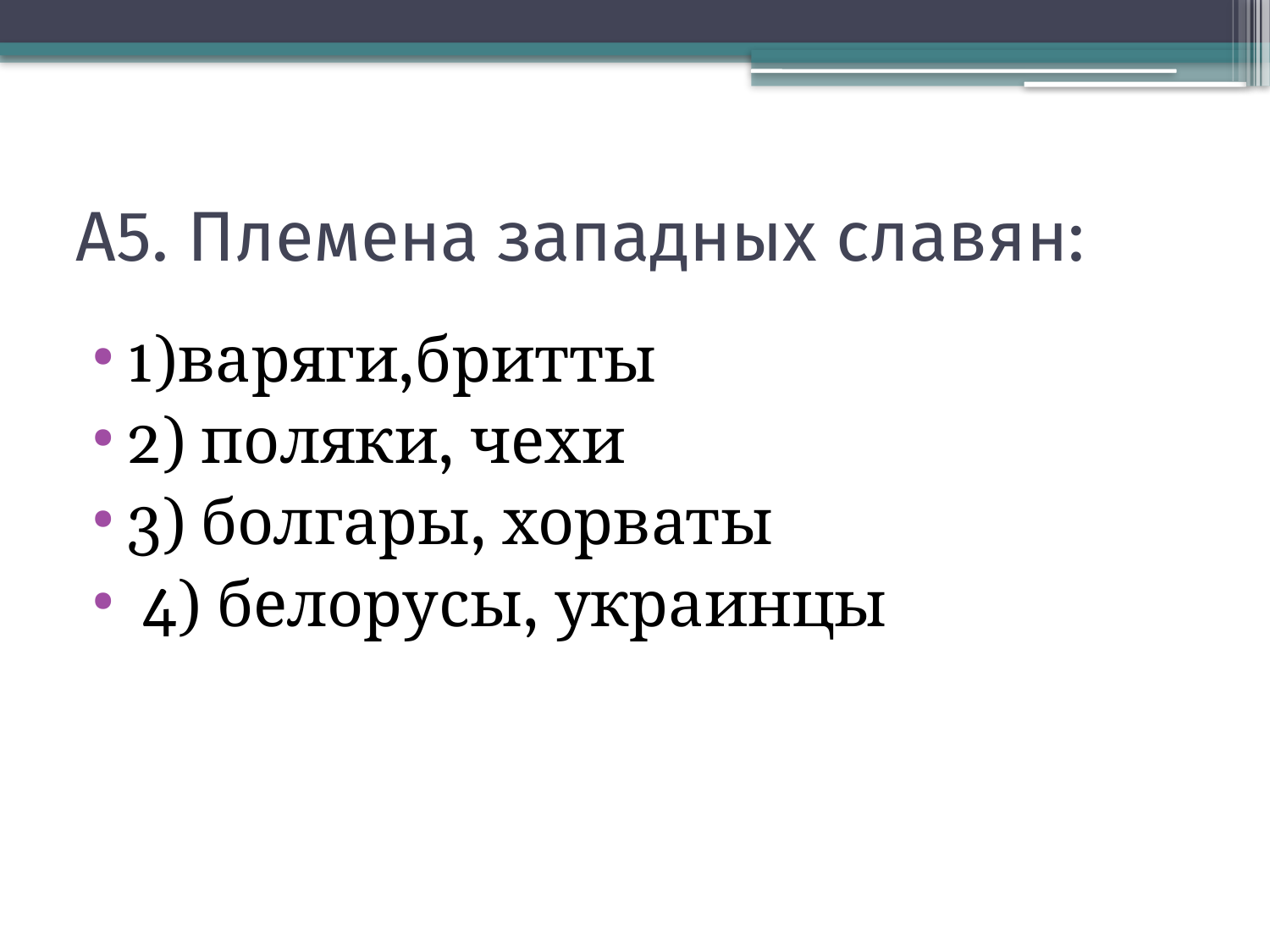

# А5. Племена западных славян:
1)варяги,бритты
2) поляки, чехи
3) болгары, хорваты
 4) белорусы, украинцы